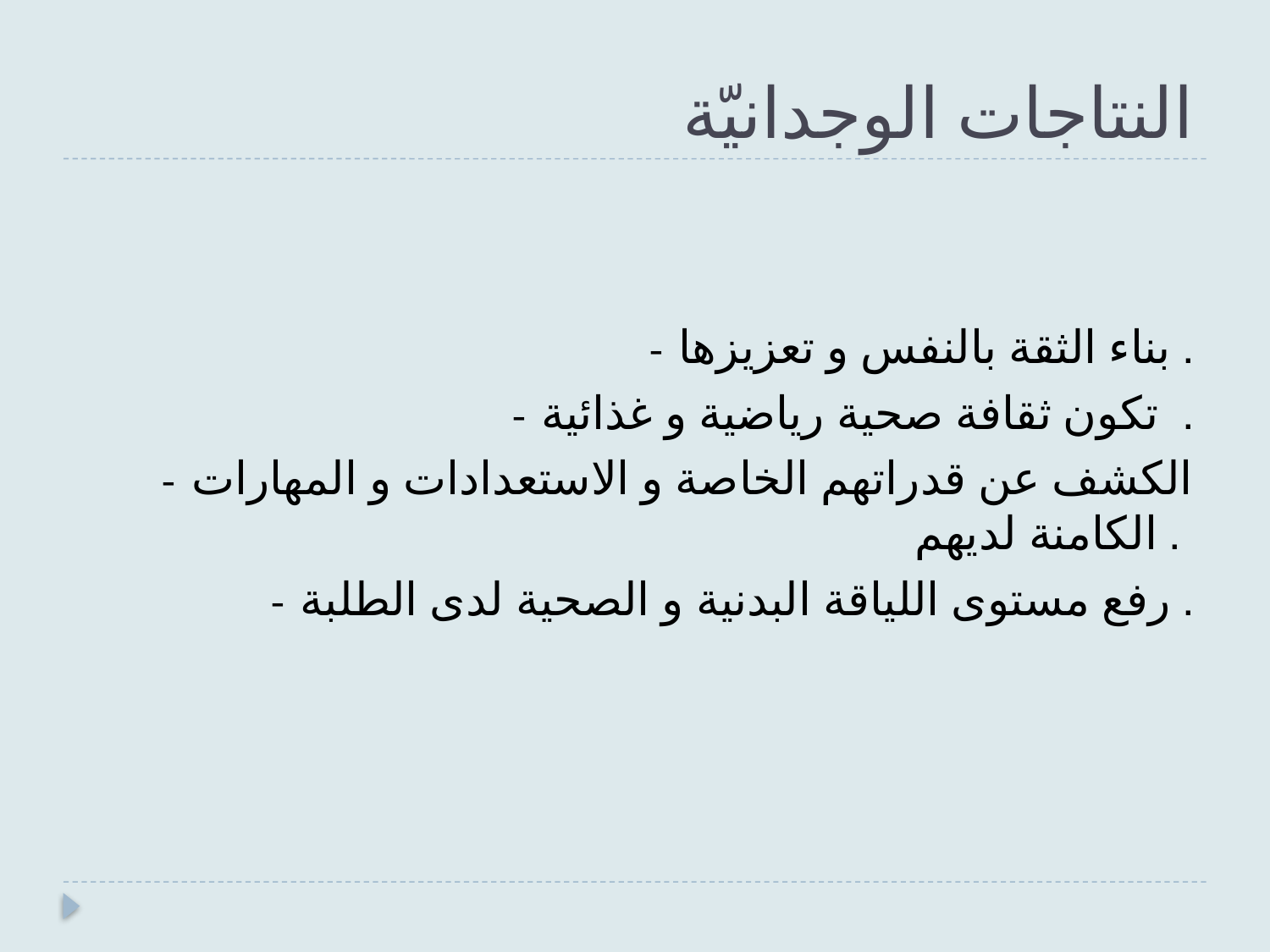

# النتاجات الوجدانيّة

- بناء الثقة بالنفس و تعزيزها .
- تكون ثقافة صحية رياضية و غذائية  .
- الكشف عن قدراتهم الخاصة و الاستعدادات و المهارات الكامنة لديهم .
- رفع مستوى اللياقة البدنية و الصحية لدى الطلبة .